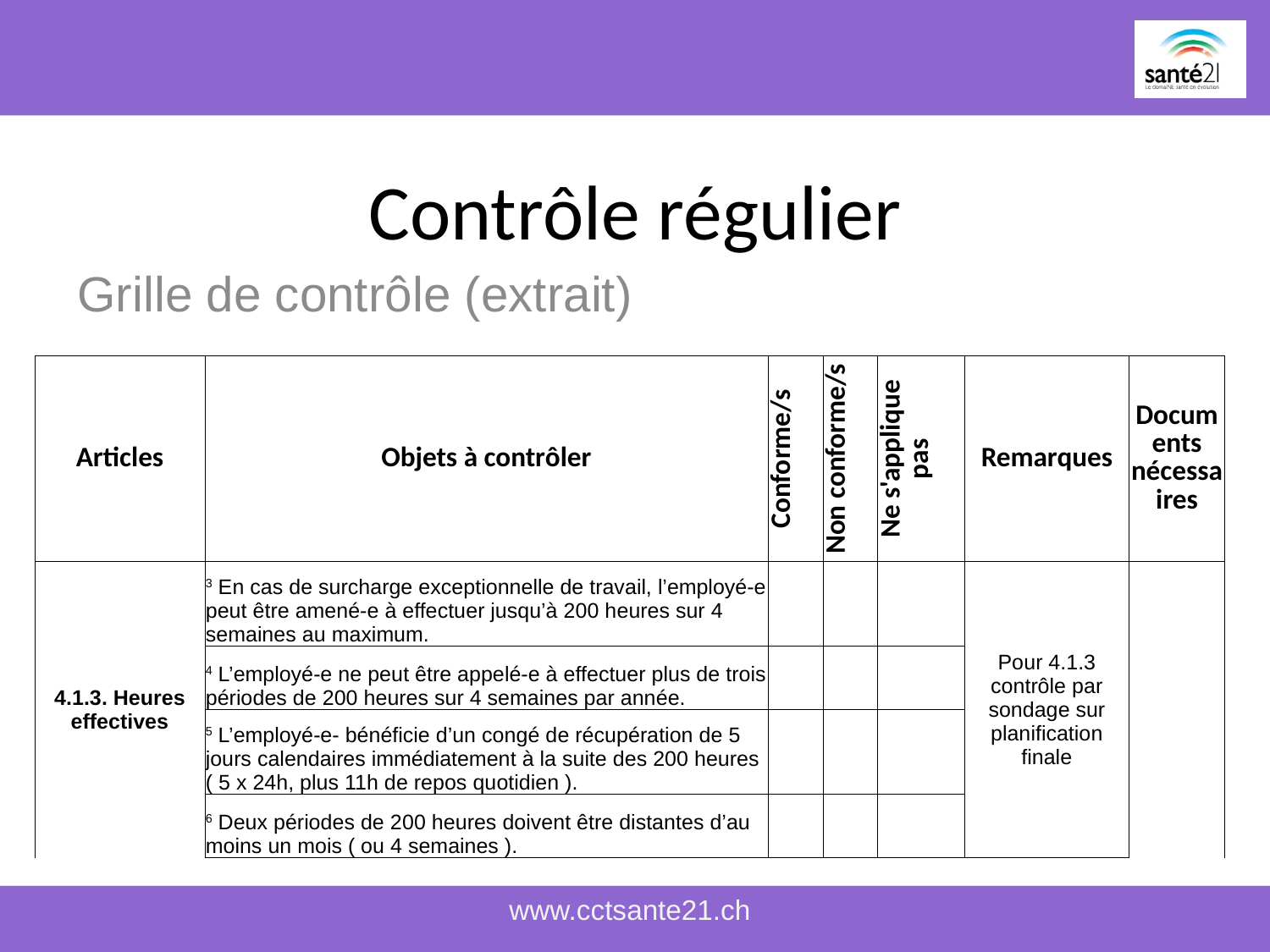

# Contrôle régulier
Grille de contrôle (extrait)

| Articles | Objets à contrôler | Conforme/s | Non conforme/s | Ne s'applique pas | Remarques | Documents nécessaires |
| --- | --- | --- | --- | --- | --- | --- |
| 4.1.3. Heures effectives | 3 En cas de surcharge exceptionnelle de travail, l’employé-e peut être amené-e à effectuer jusqu’à 200 heures sur 4 semaines au maximum. |  |  |  | Pour 4.1.3 contrôle par sondage sur planification finale |  |
|  | 4 L’employé-e ne peut être appelé-e à effectuer plus de trois périodes de 200 heures sur 4 semaines par année. |  |  |  |  |  |
|  | 5 L’employé-e- bénéficie d’un congé de récupération de 5 jours calendaires immédiatement à la suite des 200 heures ( 5 x 24h, plus 11h de repos quotidien ). |  |  |  |  |  |
|  | 6 Deux périodes de 200 heures doivent être distantes d’au moins un mois ( ou 4 semaines ). |  |  |  |  |  |